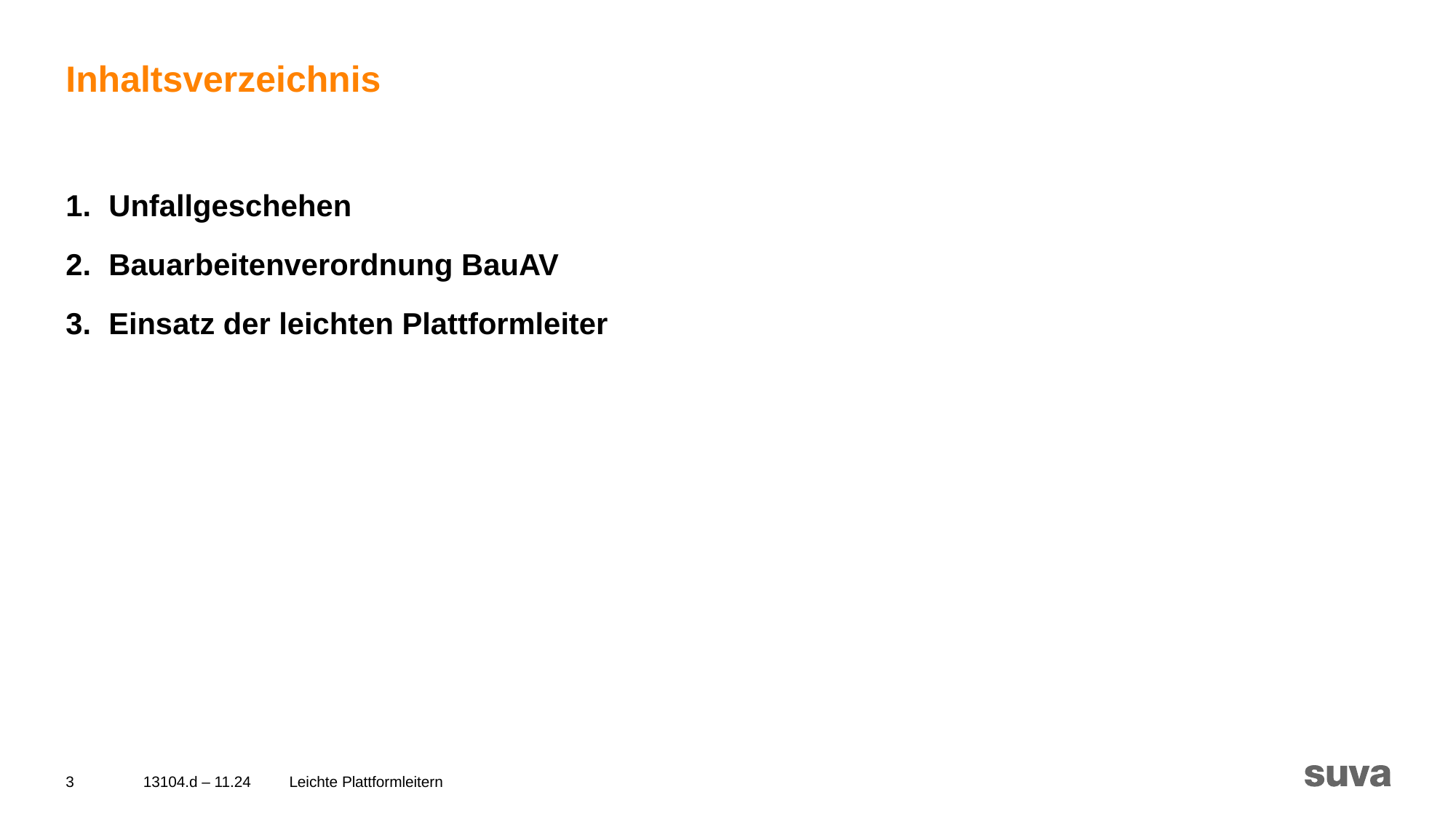

# Inhaltsverzeichnis
Unfallgeschehen
Bauarbeitenverordnung BauAV
Einsatz der leichten Plattformleiter

3
13104.d – 11.24
Leichte Plattformleitern